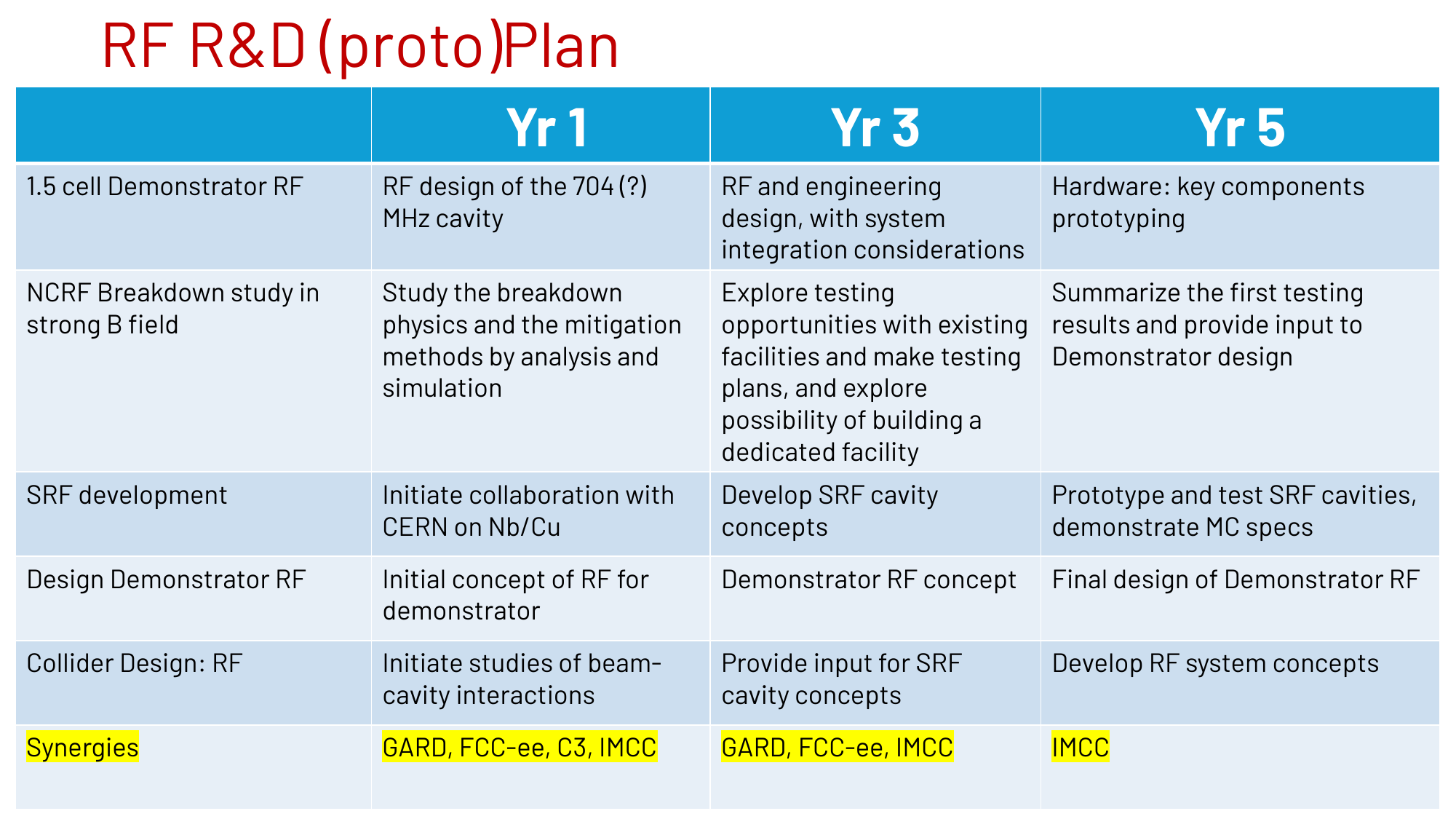

# RF R&D (proto)Plan
|  | Yr 1 | Yr 3 | Yr 5 |
| --- | --- | --- | --- |
| 1.5 cell Demonstrator RF | RF design of the 704 (?) MHz cavity | RF and engineering design, with system integration considerations | Hardware: key components prototyping |
| NCRF Breakdown study in strong B field | Study the breakdown physics and the mitigation methods by analysis and simulation | Explore testing opportunities with existing facilities and make testing plans, and explore possibility of building a dedicated facility | Summarize the first testing results and provide input to Demonstrator design |
| SRF development | Initiate collaboration with CERN on Nb/Cu | Develop SRF cavity concepts | Prototype and test SRF cavities, demonstrate MC specs |
| Design Demonstrator RF | Initial concept of RF for demonstrator | Demonstrator RF concept | Final design of Demonstrator RF |
| Collider Design: RF | Initiate studies of beam-cavity interactions | Provide input for SRF cavity concepts | Develop RF system concepts |
| Synergies | GARD, FCC-ee, C3, IMCC | GARD, FCC-ee, IMCC | IMCC |